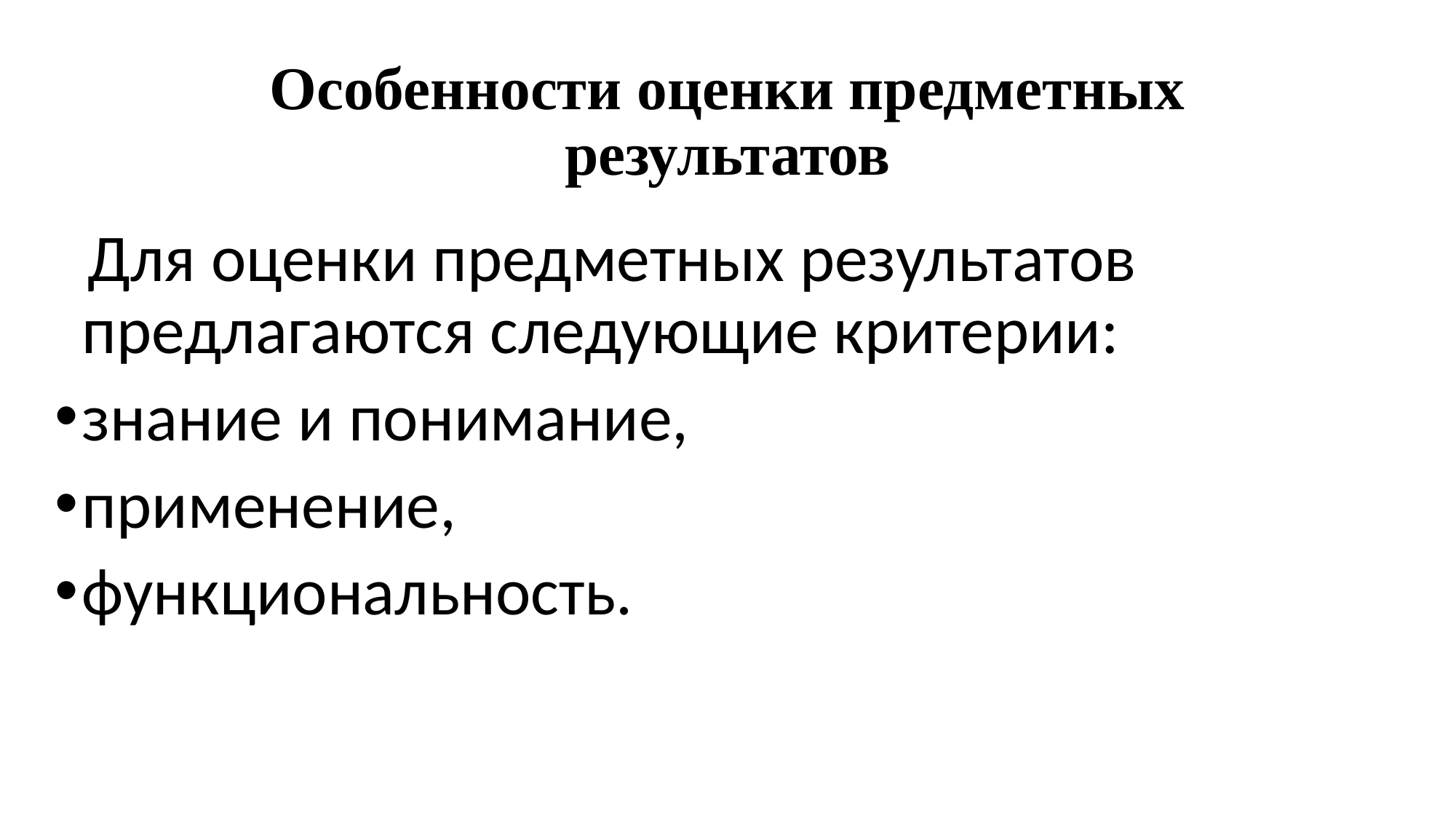

# Особенности оценки предметных результатов
   Для оценки предметных результатов предлагаются следующие критерии:
знание и понимание,
применение,
функциональность.